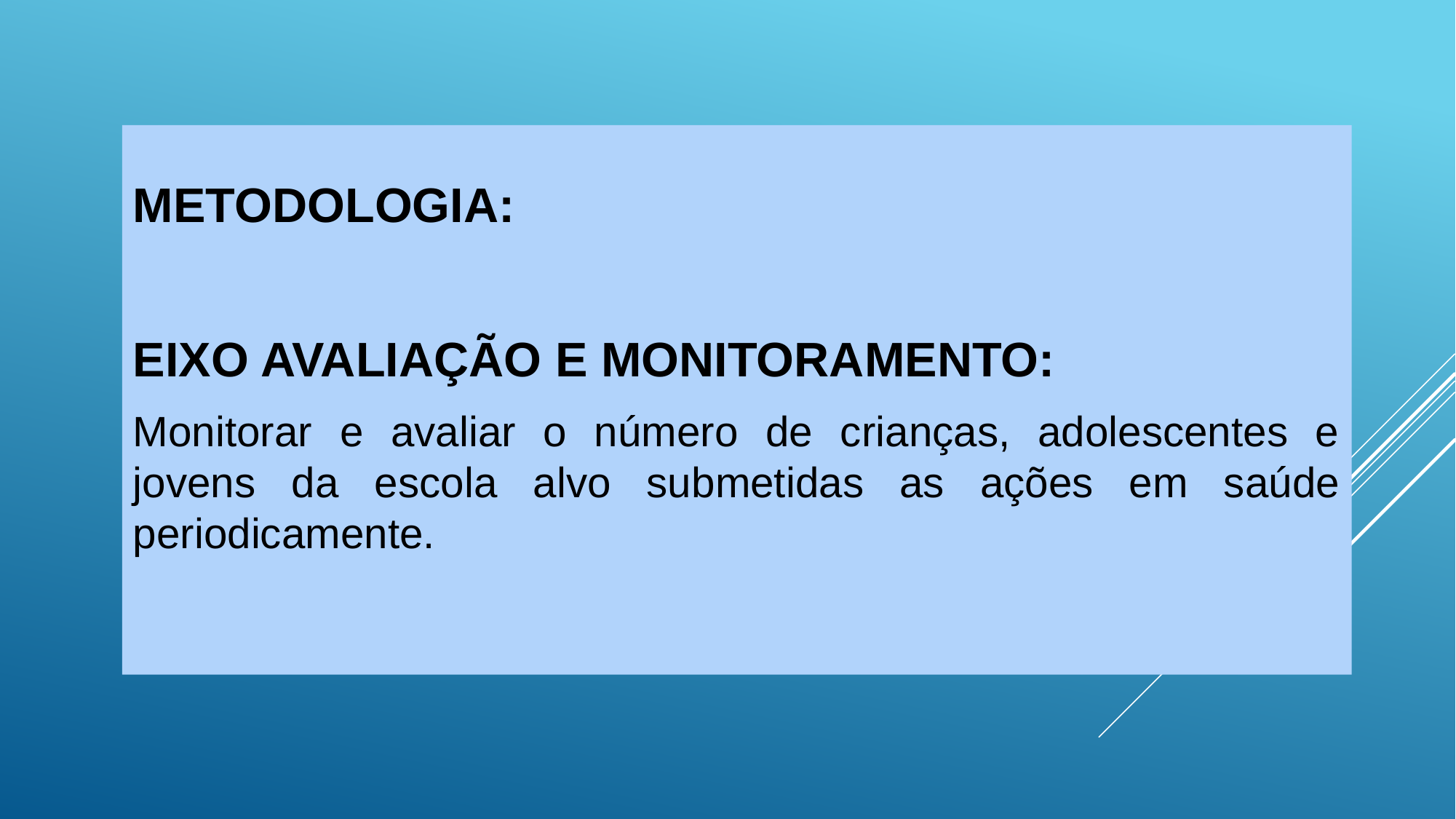

METODOLOGIA:

EIXO AVALIAÇÃO E MONITORAMENTO:
Monitorar e avaliar o número de crianças, adolescentes e jovens da escola alvo submetidas as ações em saúde periodicamente.